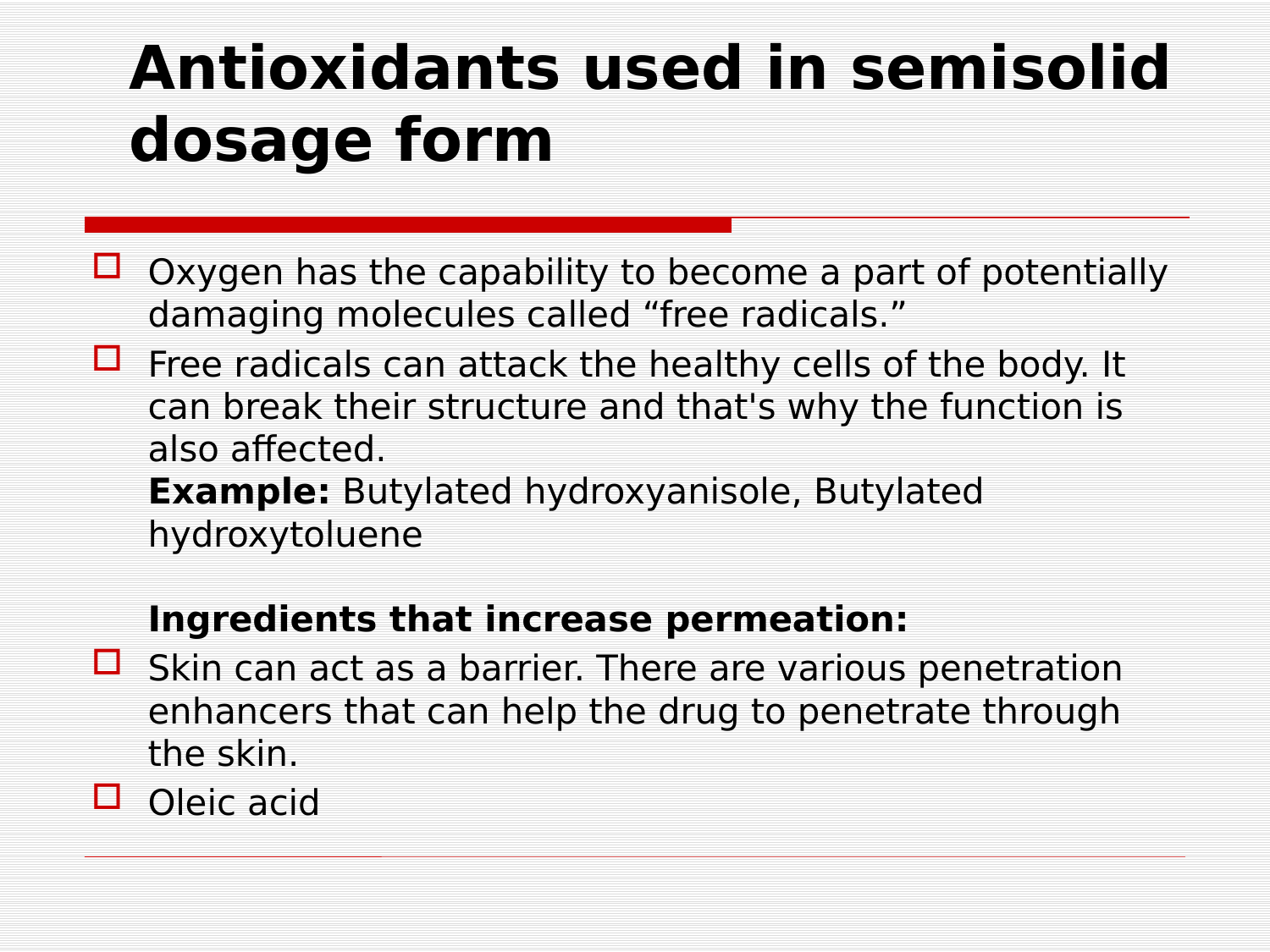

# Antioxidants used in semisolid dosage form
Oxygen has the capability to become a part of potentially damaging molecules called “free radicals.”
Free radicals can attack the healthy cells of the body. It can break their structure and that's why the function is also affected.
Example: Butylated hydroxyanisole, Butylated hydroxytoluene
Ingredients that increase permeation:
Skin can act as a barrier. There are various penetration enhancers that can help the drug to penetrate through the skin.
Oleic acid